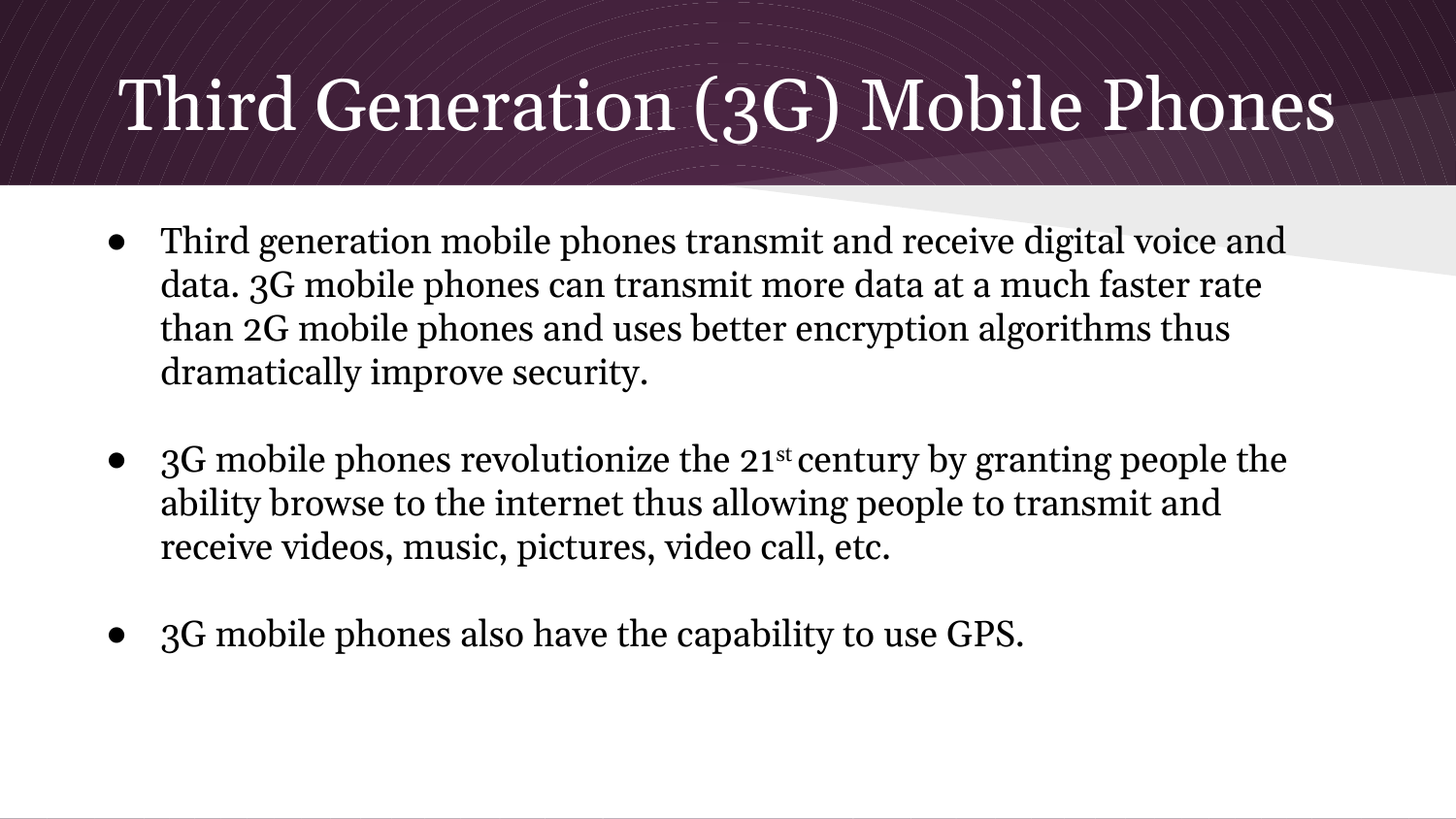

# Third Generation (3G) Mobile Phones
Third generation mobile phones transmit and receive digital voice and data. 3G mobile phones can transmit more data at a much faster rate than 2G mobile phones and uses better encryption algorithms thus dramatically improve security.

3G mobile phones revolutionize the 21st century by granting people the ability browse to the internet thus allowing people to transmit and receive videos, music, pictures, video call, etc.

3G mobile phones also have the capability to use GPS.